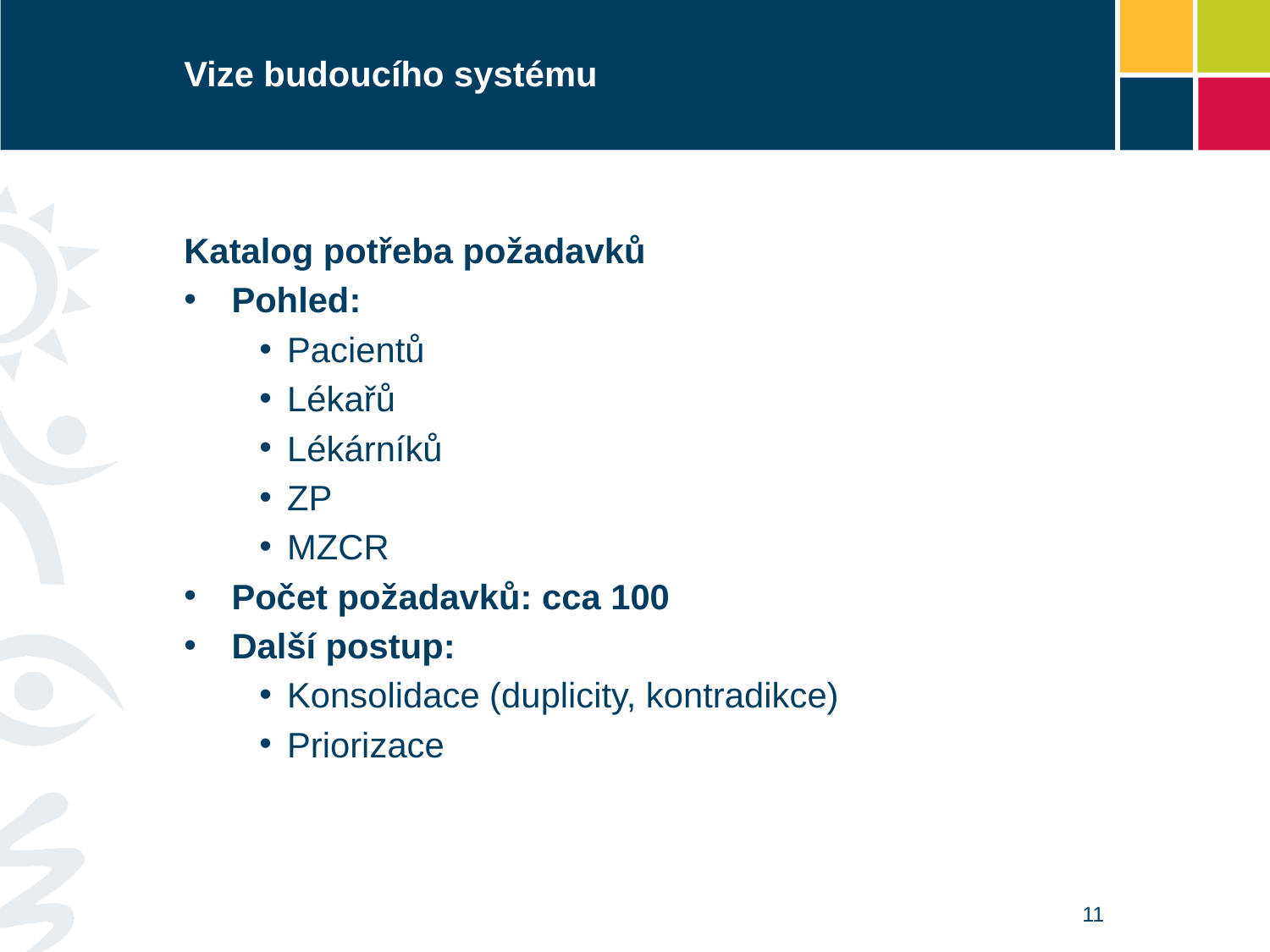

# Vize budoucího systému
Katalog potřeba požadavků
Pohled:
Pacientů
Lékařů
Lékárníků
ZP
MZCR
Počet požadavků: cca 100
Další postup:
Konsolidace (duplicity, kontradikce)
Priorizace

11